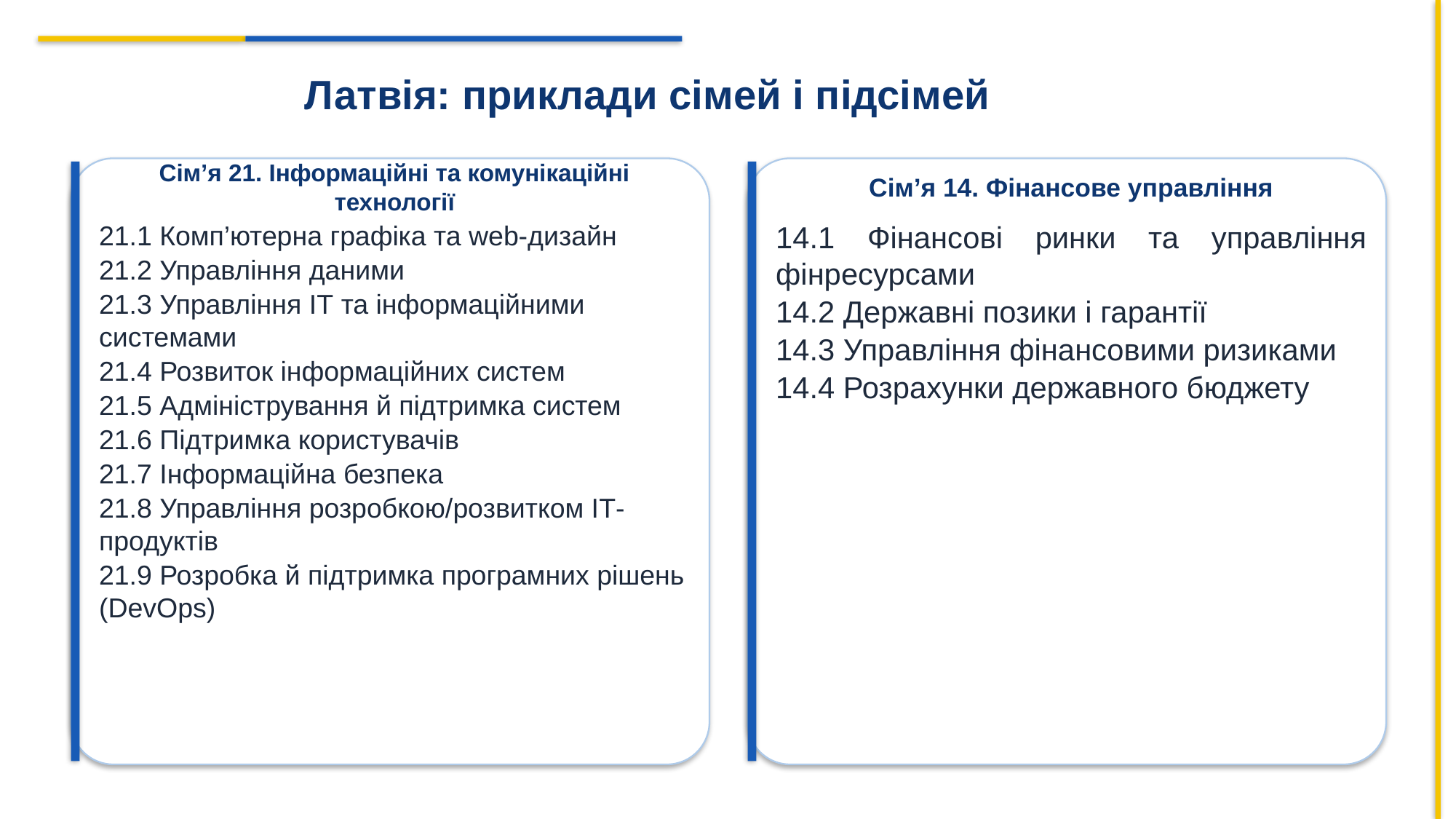

Латвія: приклади сімей і підсімей
Сім’я 21. Інформаційні та комунікаційні технології

Сім’я 14. Фінансове управління
21.1 Комп’ютерна графіка та web-дизайн
21.2 Управління даними
21.3 Управління ІТ та інформаційними системами
21.4 Розвиток інформаційних систем
21.5 Адміністрування й підтримка систем
21.6 Підтримка користувачів
21.7 Інформаційна безпека
21.8 Управління розробкою/розвитком ІТ-продуктів
21.9 Розробка й підтримка програмних рішень (DevOps)
14.1 Фінансові ринки та управління фінресурсами
14.2 Державні позики і гарантії
14.3 Управління фінансовими ризиками
14.4 Розрахунки державного бюджету